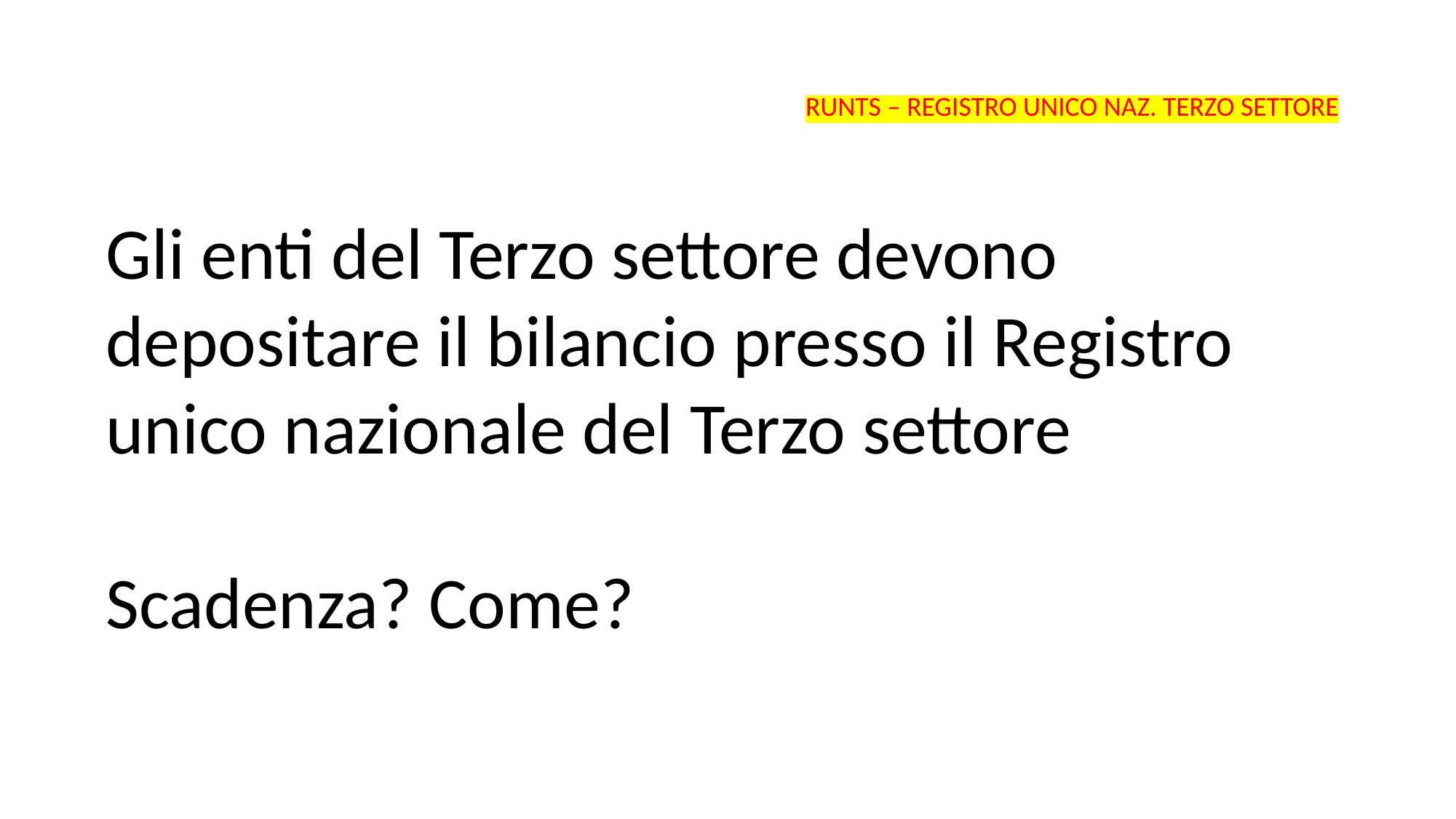

RUNTS – REGISTRO UNICO NAZ. TERZO SETTORE

Gli enti del Terzo settore devono depositare il bilancio presso il Registro unico nazionale del Terzo settore

Scadenza? Come?